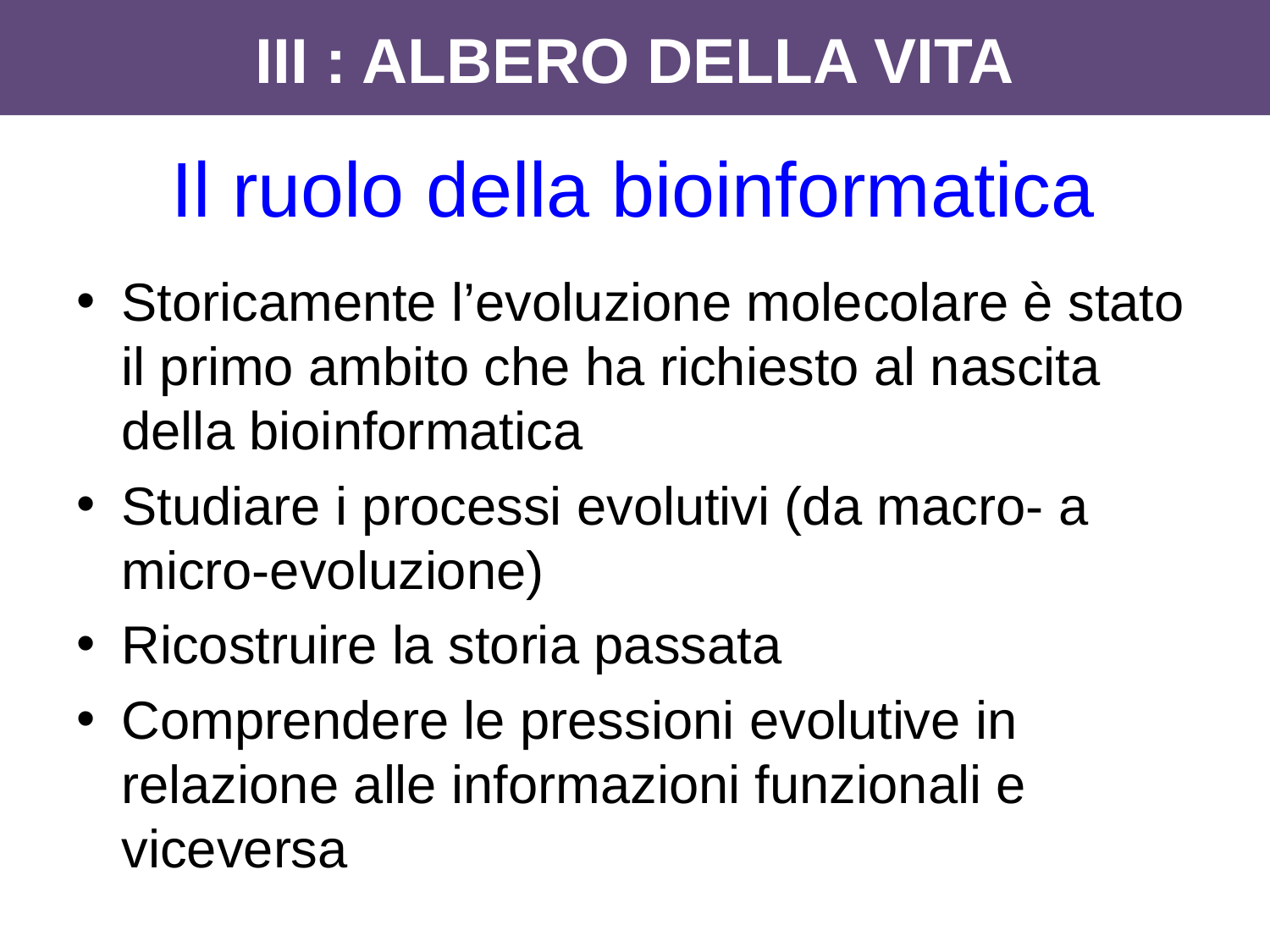

III : ALBERO DELLA VITA
Il ruolo della bioinformatica
Storicamente l’evoluzione molecolare è stato il primo ambito che ha richiesto al nascita della bioinformatica
Studiare i processi evolutivi (da macro- a micro-evoluzione)
Ricostruire la storia passata
Comprendere le pressioni evolutive in relazione alle informazioni funzionali e viceversa